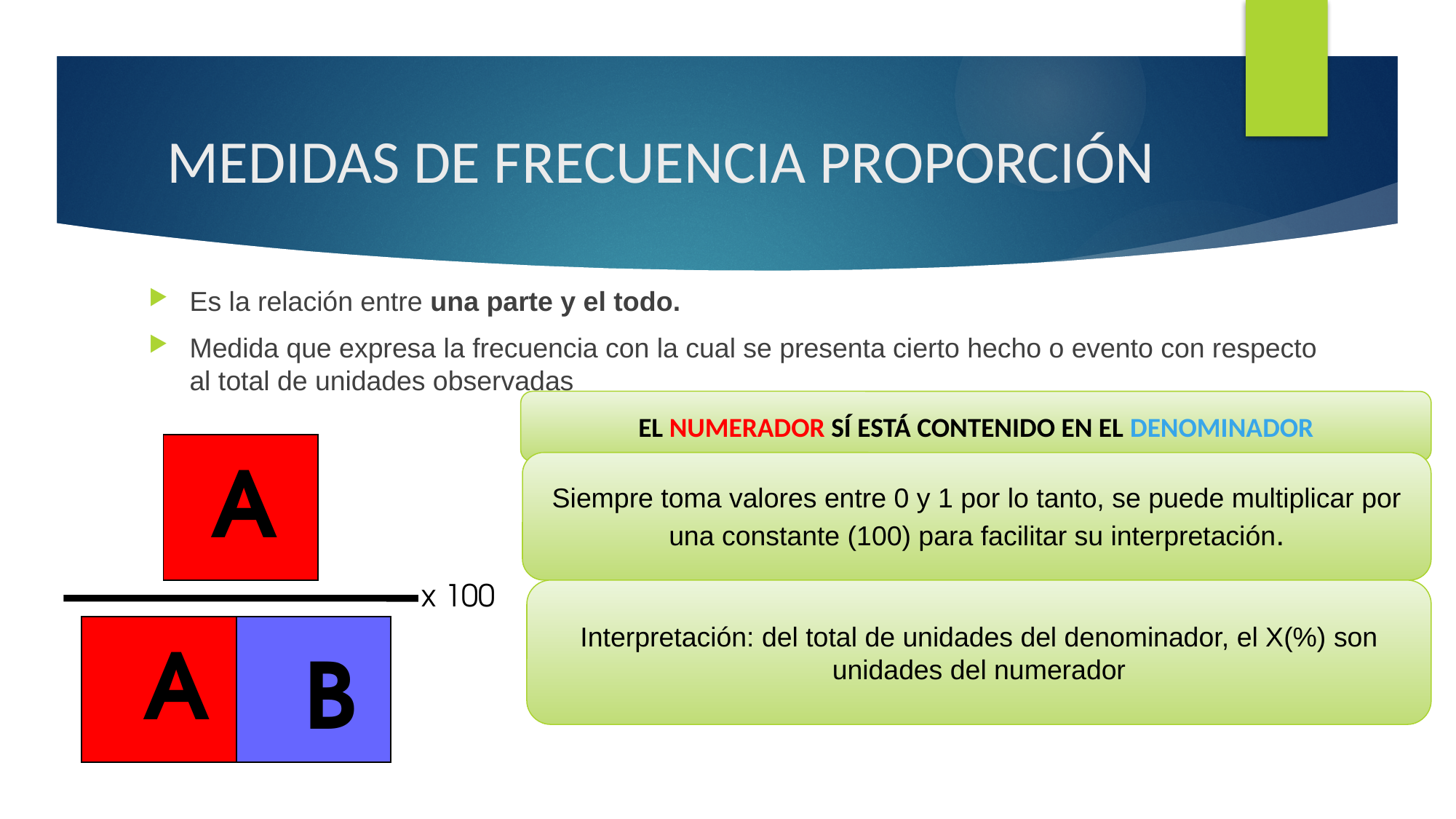

# MEDIDAS DE FRECUENCIA PROPORCIÓN
Es la relación entre una parte y el todo.
Medida que expresa la frecuencia con la cual se presenta cierto hecho o evento con respecto al total de unidades observadas

EL NUMERADOR SÍ ESTÁ CONTENIDO EN EL DENOMINADOR

A
x 100

A
B
Siempre toma valores entre 0 y 1 por lo tanto, se puede multiplicar por una constante (100) para facilitar su interpretación.
Interpretación: del total de unidades del denominador, el X(%) son unidades del numerador